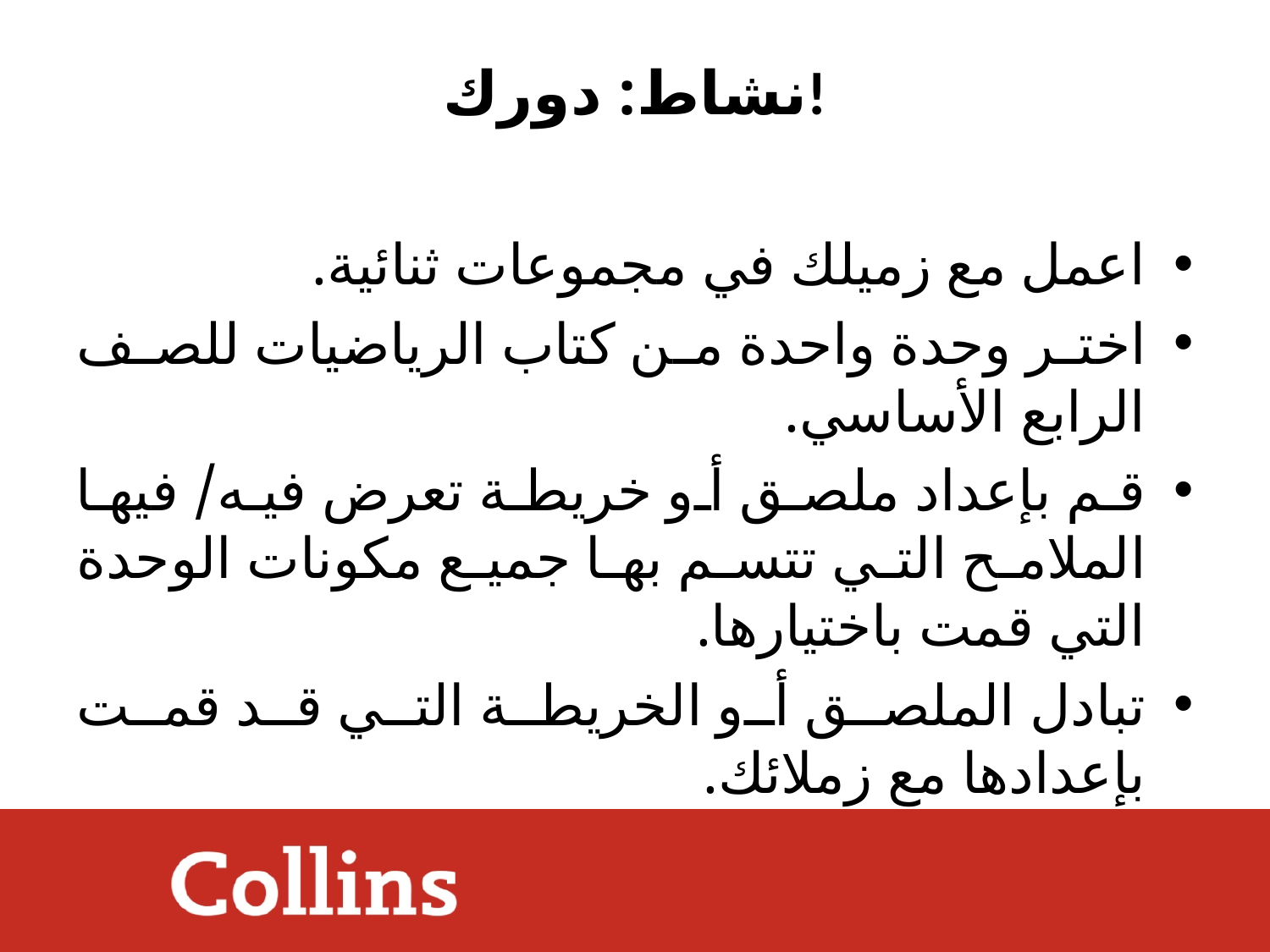

# نشاط: دورك!
اعمل مع زميلك في مجموعات ثنائية.
اختر وحدة واحدة من كتاب الرياضيات للصف الرابع الأساسي.
قم بإعداد ملصق أو خريطة تعرض فيه/ فيها الملامح التي تتسم بها جميع مكونات الوحدة التي قمت باختيارها.
تبادل الملصق أو الخريطة التي قد قمت بإعدادها مع زملائك.